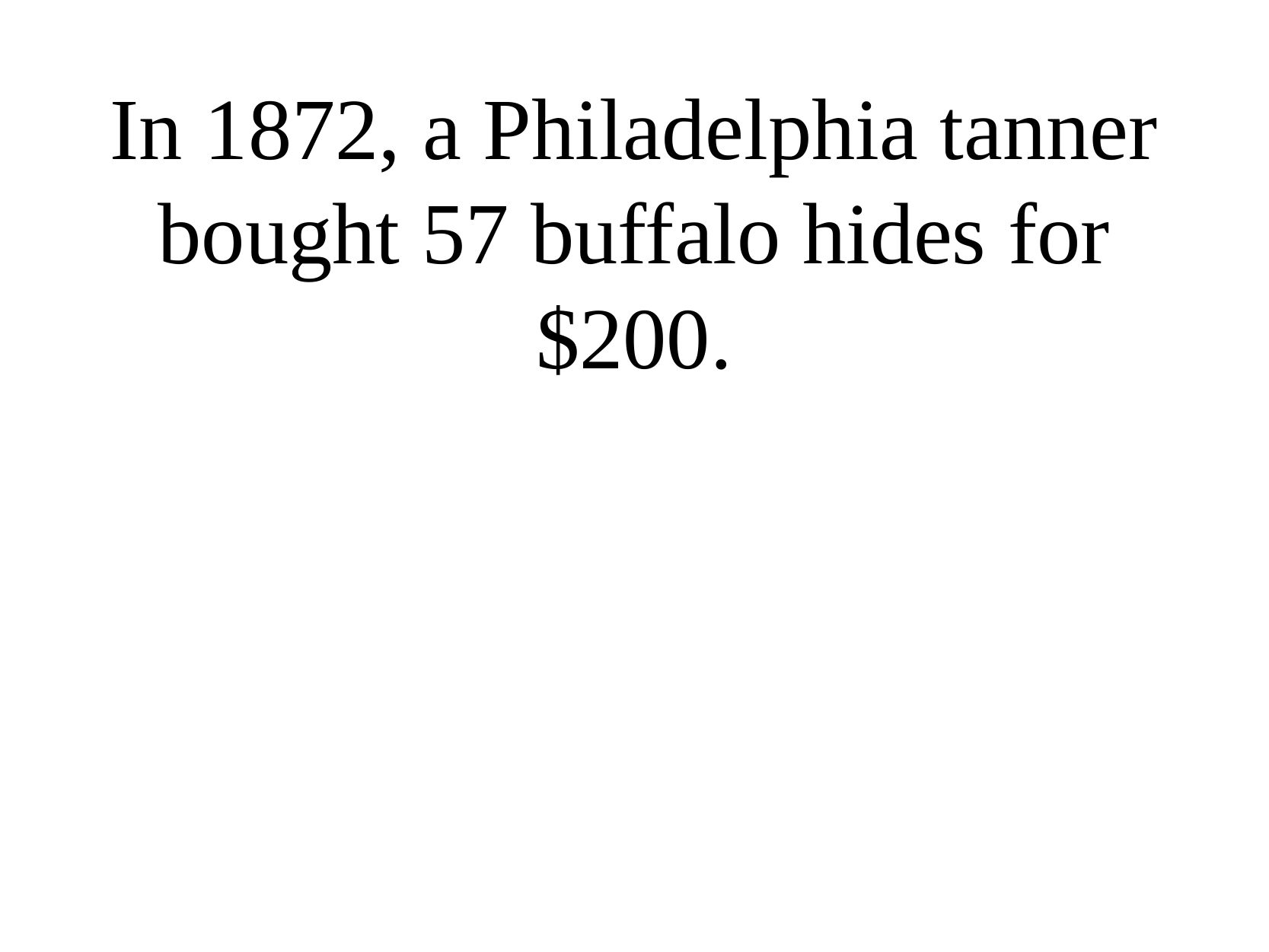

In 1872, a Philadelphia tanner bought 57 buffalo hides for $200.